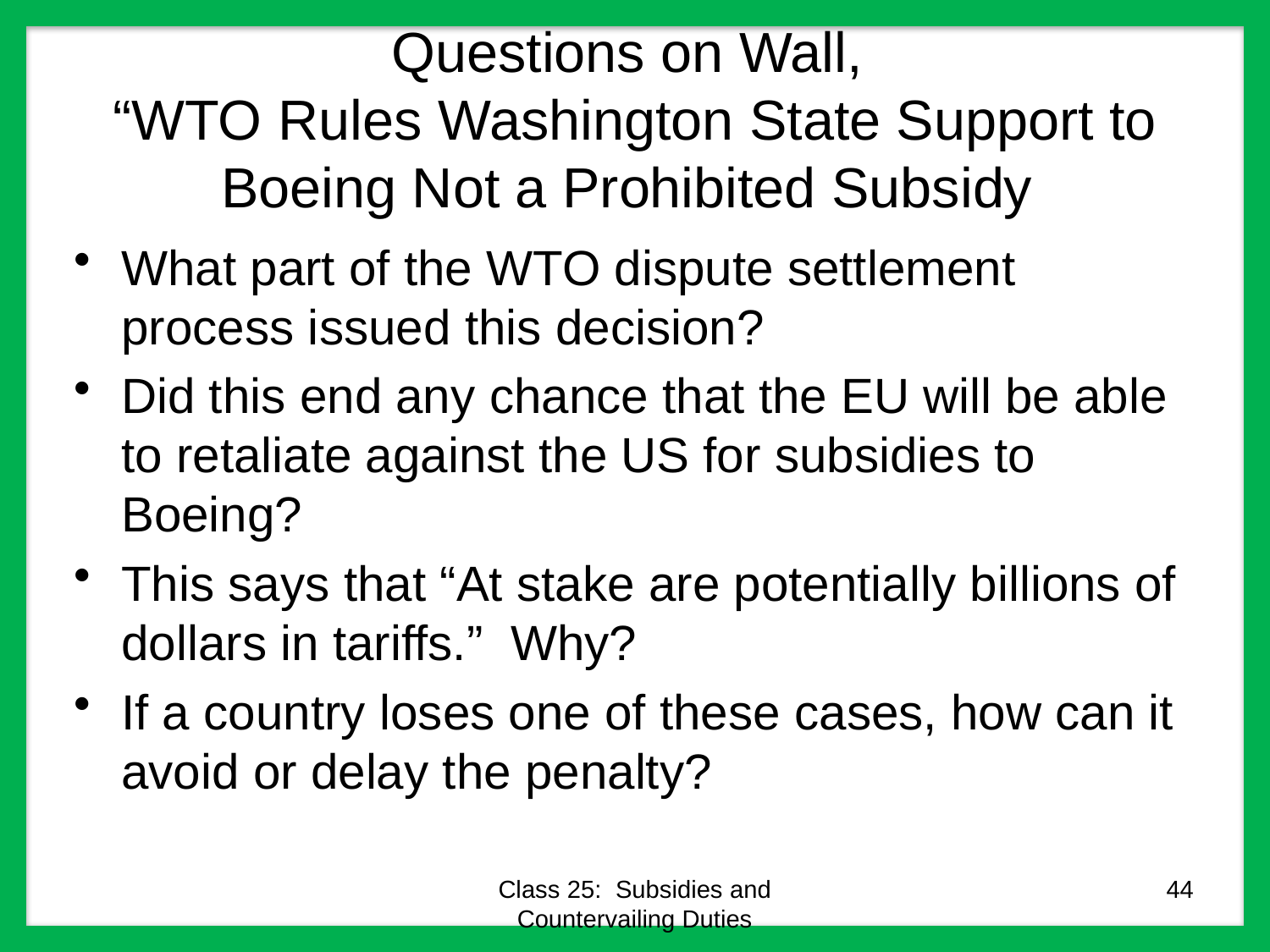

# Questions on Wall, “WTO Rules Washington State Support to Boeing Not a Prohibited Subsidy
What part of the WTO dispute settlement process issued this decision?
Did this end any chance that the EU will be able to retaliate against the US for subsidies to Boeing?
This says that “At stake are potentially billions of dollars in tariffs.”  Why?
If a country loses one of these cases, how can it avoid or delay the penalty?
Class 25:  Subsidies and Countervailing Duties
44